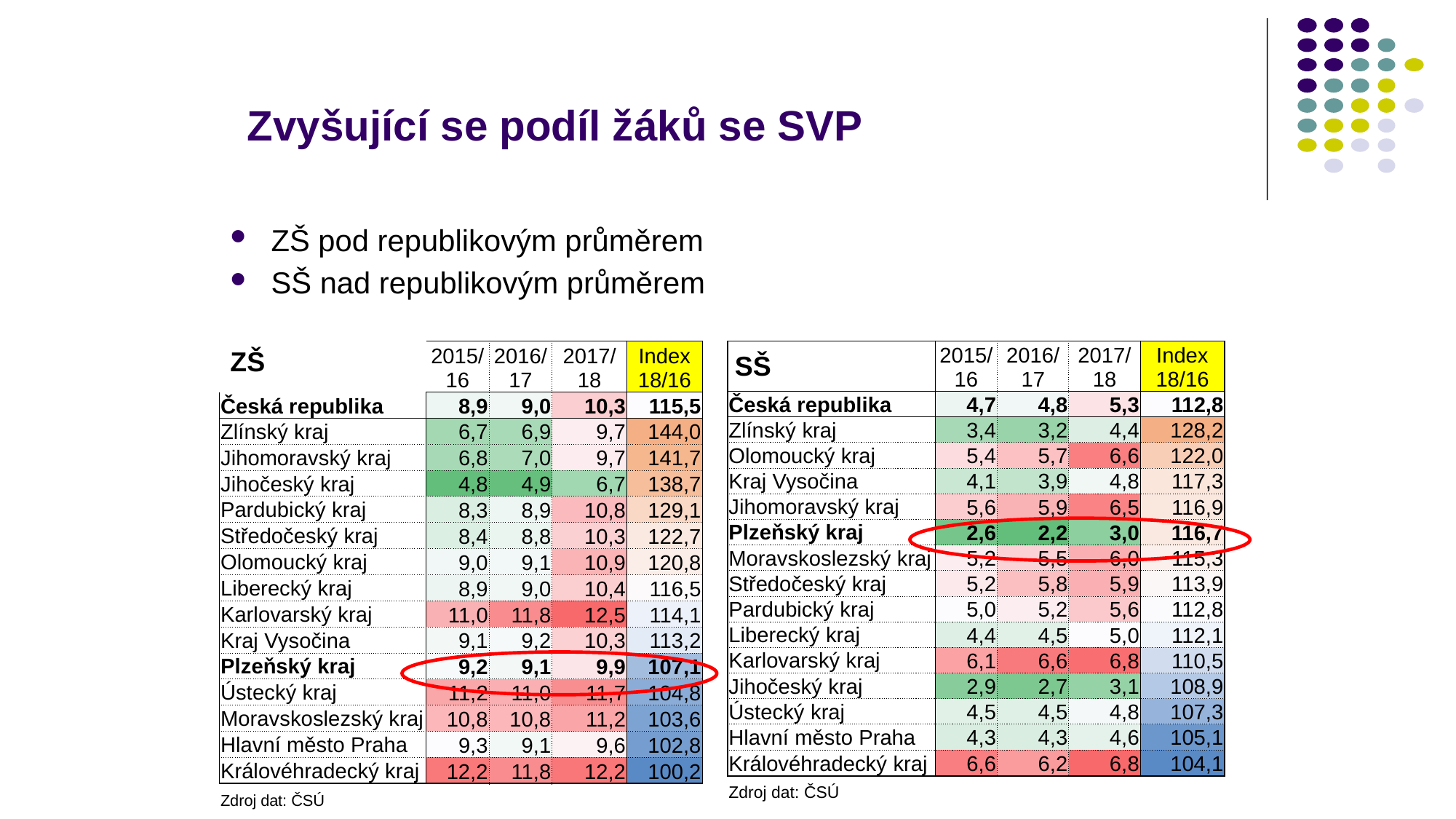

# Zvyšující se podíl žáků se SVP
ZŠ pod republikovým průměrem
SŠ nad republikovým průměrem

| SŠ | 2015/ 16 | 2016/ 17 | 2017/ 18 | Index 18/16 |
| --- | --- | --- | --- | --- |
| Česká republika | 4,7 | 4,8 | 5,3 | 112,8 |
| Zlínský kraj | 3,4 | 3,2 | 4,4 | 128,2 |
| Olomoucký kraj | 5,4 | 5,7 | 6,6 | 122,0 |
| Kraj Vysočina | 4,1 | 3,9 | 4,8 | 117,3 |
| Jihomoravský kraj | 5,6 | 5,9 | 6,5 | 116,9 |
| Plzeňský kraj | 2,6 | 2,2 | 3,0 | 116,7 |
| Moravskoslezský kraj | 5,2 | 5,5 | 6,0 | 115,3 |
| Středočeský kraj | 5,2 | 5,8 | 5,9 | 113,9 |
| Pardubický kraj | 5,0 | 5,2 | 5,6 | 112,8 |
| Liberecký kraj | 4,4 | 4,5 | 5,0 | 112,1 |
| Karlovarský kraj | 6,1 | 6,6 | 6,8 | 110,5 |
| Jihočeský kraj | 2,9 | 2,7 | 3,1 | 108,9 |
| Ústecký kraj | 4,5 | 4,5 | 4,8 | 107,3 |
| Hlavní město Praha | 4,3 | 4,3 | 4,6 | 105,1 |
| Královéhradecký kraj | 6,6 | 6,2 | 6,8 | 104,1 |
| Zdroj dat: ČSÚ |  |  |  |  |
| ZŠ | 2015/16 | 2016/17 | 2017/ 18 | Index 18/16 |
| --- | --- | --- | --- | --- |
| Česká republika | 8,9 | 9,0 | 10,3 | 115,5 |
| Zlínský kraj | 6,7 | 6,9 | 9,7 | 144,0 |
| Jihomoravský kraj | 6,8 | 7,0 | 9,7 | 141,7 |
| Jihočeský kraj | 4,8 | 4,9 | 6,7 | 138,7 |
| Pardubický kraj | 8,3 | 8,9 | 10,8 | 129,1 |
| Středočeský kraj | 8,4 | 8,8 | 10,3 | 122,7 |
| Olomoucký kraj | 9,0 | 9,1 | 10,9 | 120,8 |
| Liberecký kraj | 8,9 | 9,0 | 10,4 | 116,5 |
| Karlovarský kraj | 11,0 | 11,8 | 12,5 | 114,1 |
| Kraj Vysočina | 9,1 | 9,2 | 10,3 | 113,2 |
| Plzeňský kraj | 9,2 | 9,1 | 9,9 | 107,1 |
| Ústecký kraj | 11,2 | 11,0 | 11,7 | 104,8 |
| Moravskoslezský kraj | 10,8 | 10,8 | 11,2 | 103,6 |
| Hlavní město Praha | 9,3 | 9,1 | 9,6 | 102,8 |
| Královéhradecký kraj | 12,2 | 11,8 | 12,2 | 100,2 |
| Zdroj dat: ČSÚ |  |  |  |  |